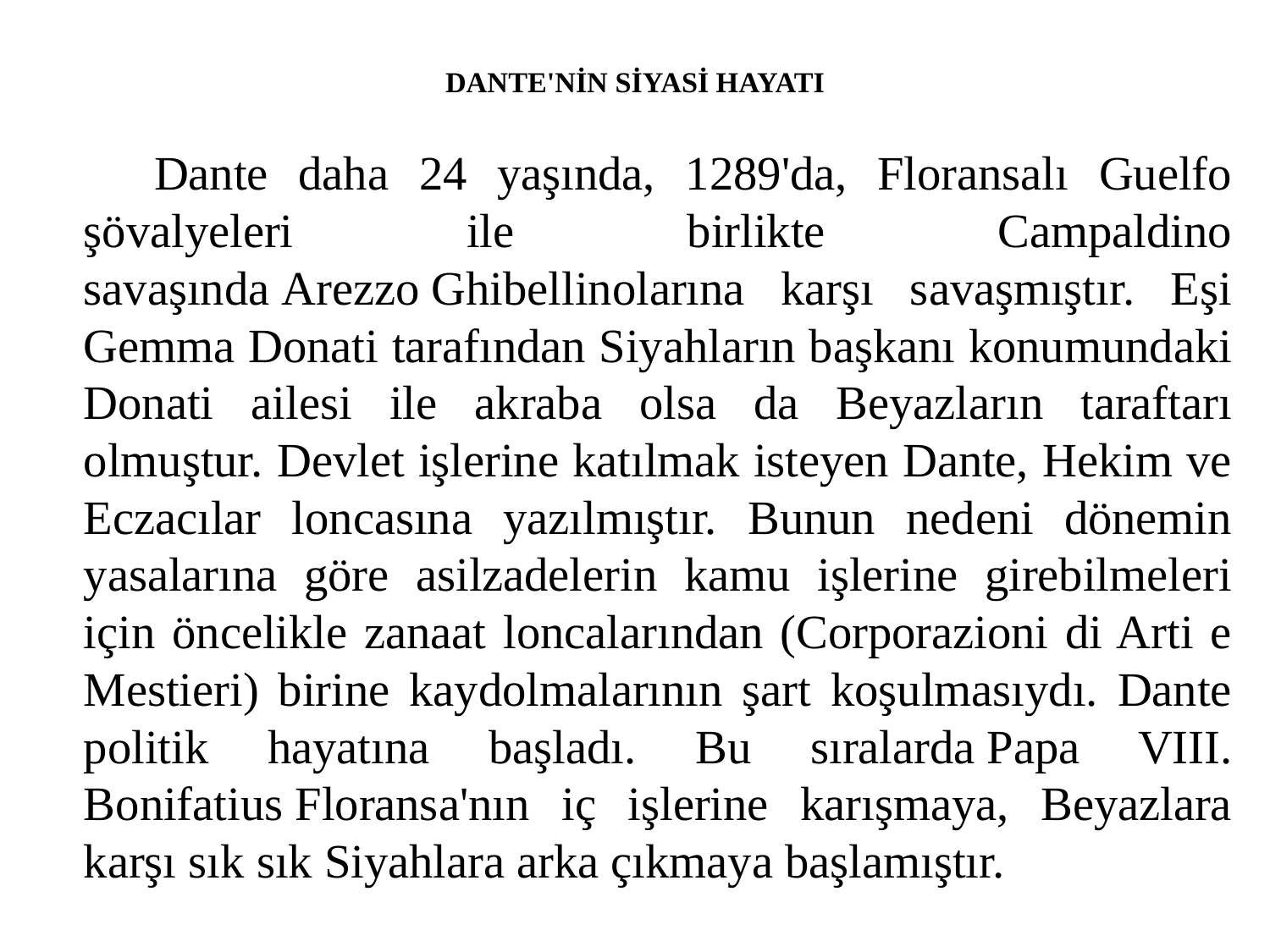

# DANTE'NİN SİYASİ HAYATI
    Dante daha 24 yaşında, 1289'da, Floransalı Guelfo şövalyeleri ile birlikte Campaldino savaşında Arezzo Ghibellinolarına karşı savaşmıştır. Eşi Gemma Donati tarafından Siyahların başkanı konumundaki Donati ailesi ile akraba olsa da Beyazların taraftarı olmuştur. Devlet işlerine katılmak isteyen Dante, Hekim ve Eczacılar loncasına yazılmıştır. Bunun nedeni dönemin yasalarına göre asilzadelerin kamu işlerine girebilmeleri için öncelikle zanaat loncalarından (Corporazioni di Arti e Mestieri) birine kaydolmalarının şart koşulmasıydı. Dante politik hayatına başladı. Bu sıralarda Papa VIII. Bonifatius Floransa'nın iç işlerine karışmaya, Beyazlara karşı sık sık Siyahlara arka çıkmaya başlamıştır.